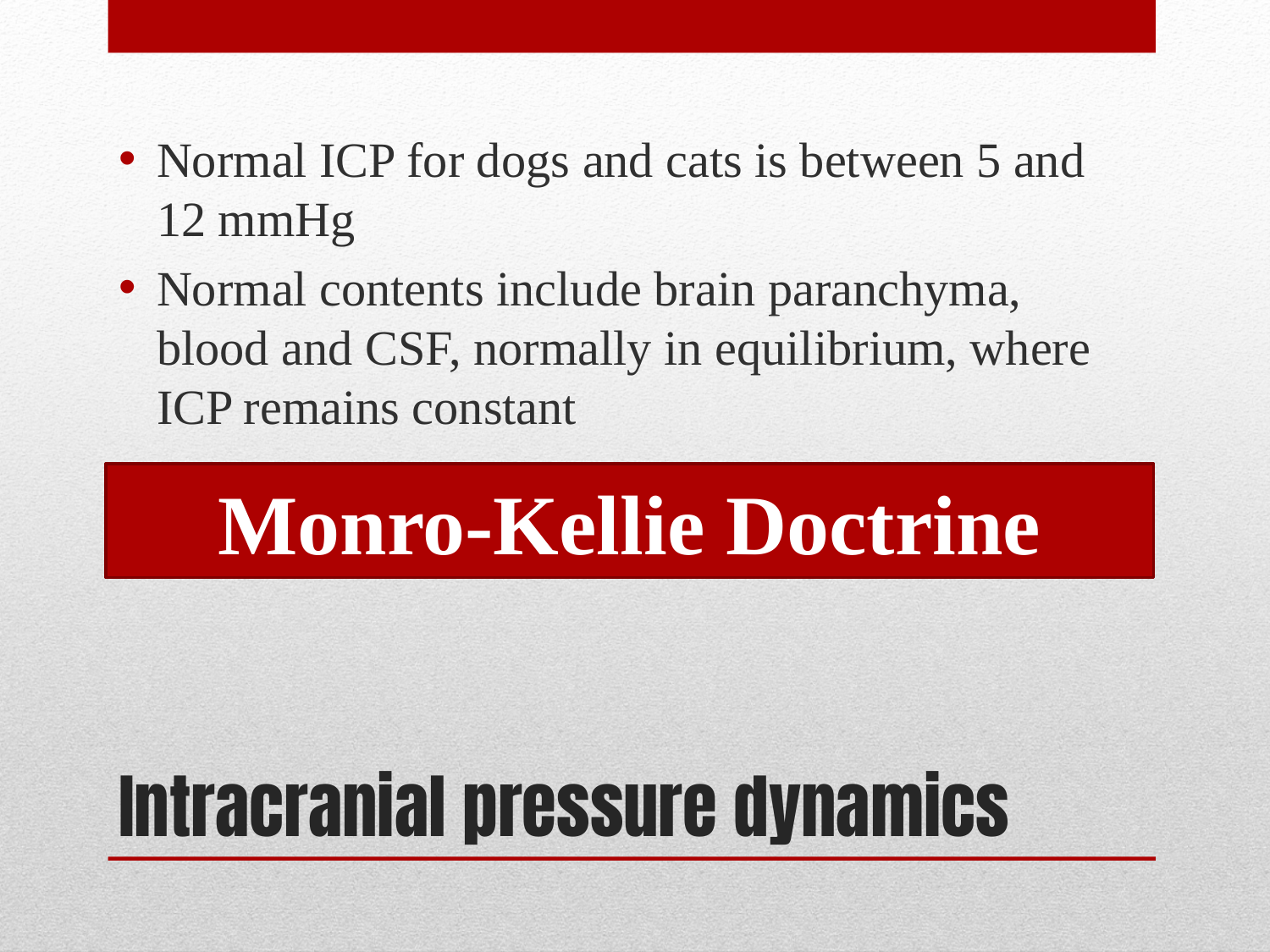

Normal ICP for dogs and cats is between 5 and 12 mmHg
Normal contents include brain paranchyma, blood and CSF, normally in equilibrium, where ICP remains constant

Monro-Kellie Doctrine
# Intracranial pressure dynamics